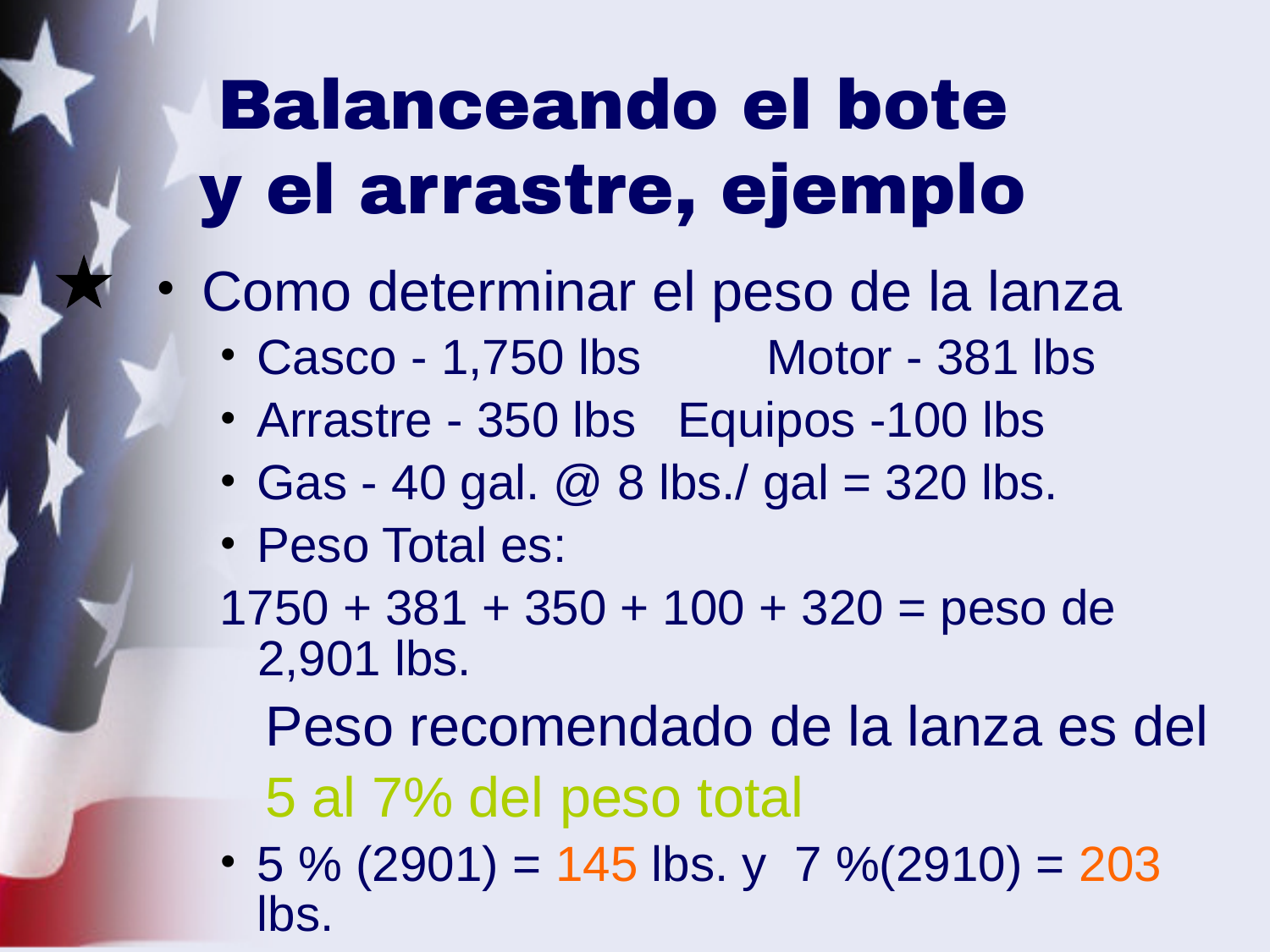

Balanceando el bote y el arrastre, ejemplo
Como determinar el peso de la lanza
Casco - 1,750 lbs	      Motor - 381 lbs
Arrastre - 350 lbs   Equipos -100 lbs
Gas - 40 gal. @ 8 lbs./ gal = 320 lbs.
Peso Total es:
1750 + 381 + 350 + 100 + 320 = peso de    2,901 lbs.
       Peso recomendado de la lanza es del
       5 al 7% del peso total
5 % (2901) = 145 lbs. y  7 %(2910) = 203 lbs.